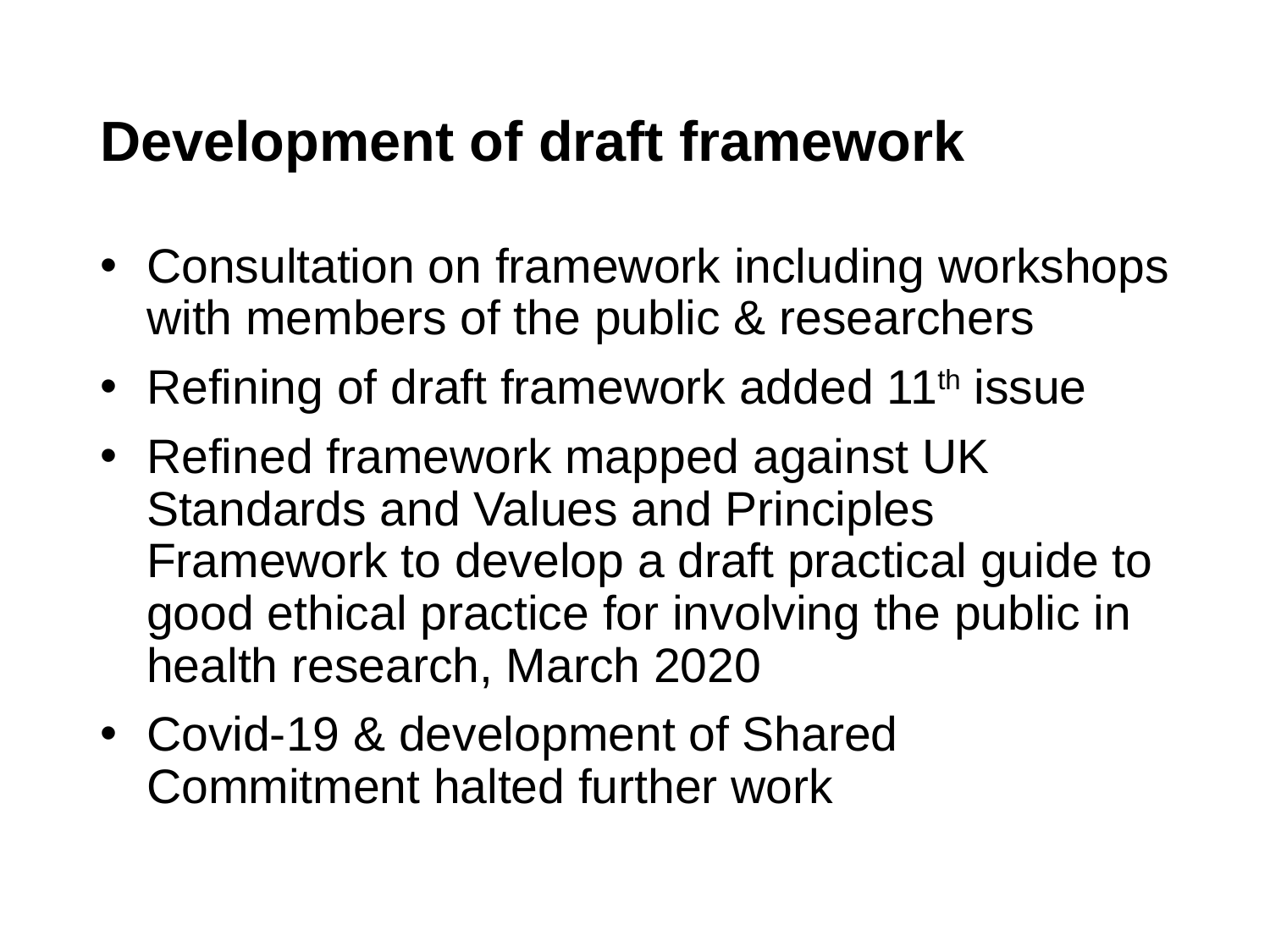

# Development of draft framework
Consultation on framework including workshops with members of the public & researchers
Refining of draft framework added 11th issue
Refined framework mapped against UK Standards and Values and Principles Framework to develop a draft practical guide to good ethical practice for involving the public in health research, March 2020
Covid-19 & development of Shared Commitment halted further work